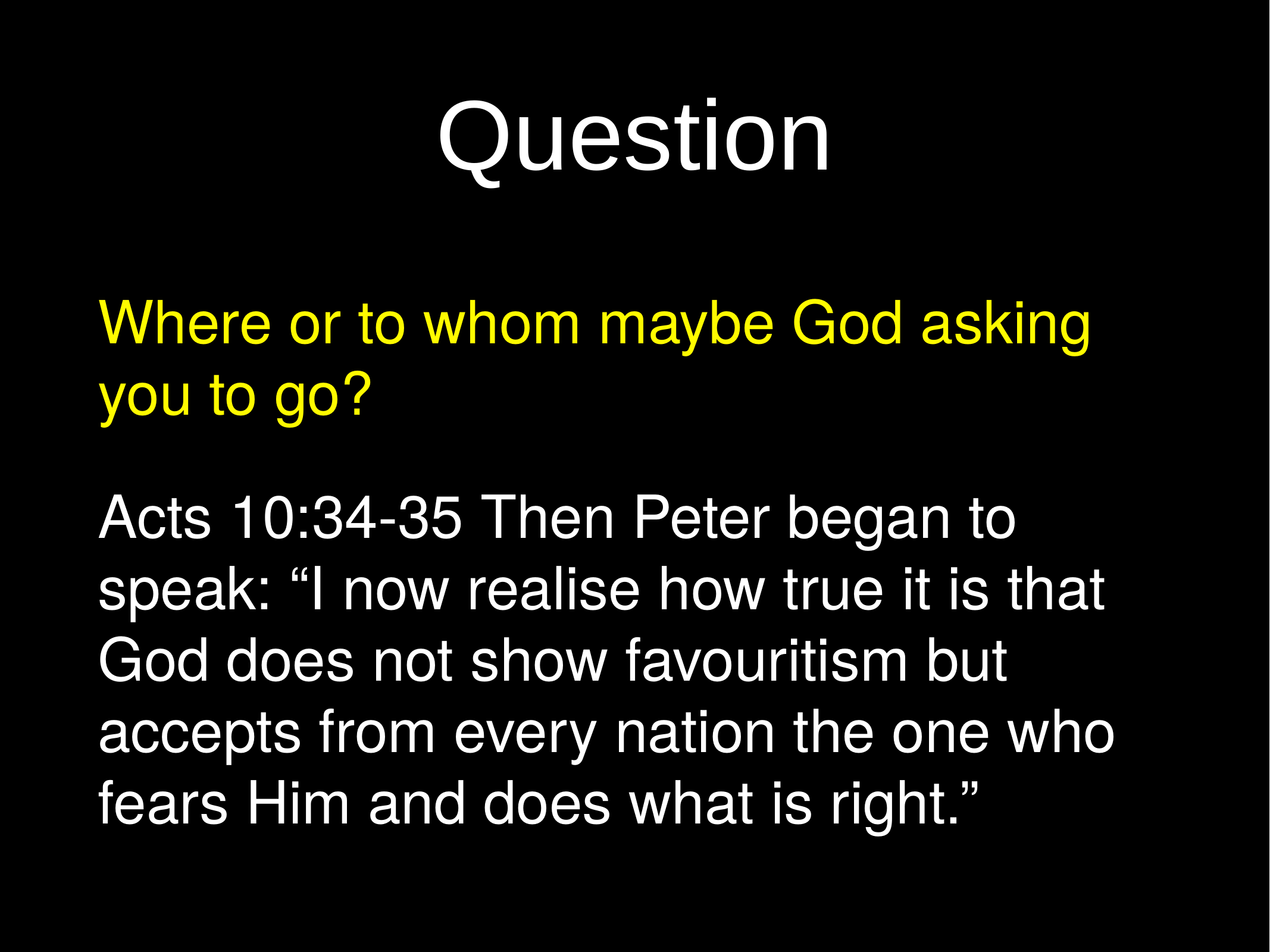

# Question
Where or to whom maybe God asking you to go?
Acts 10:34-35 Then Peter began to speak: “I now realise how true it is that God does not show favouritism but accepts from every nation the one who fears Him and does what is right.”